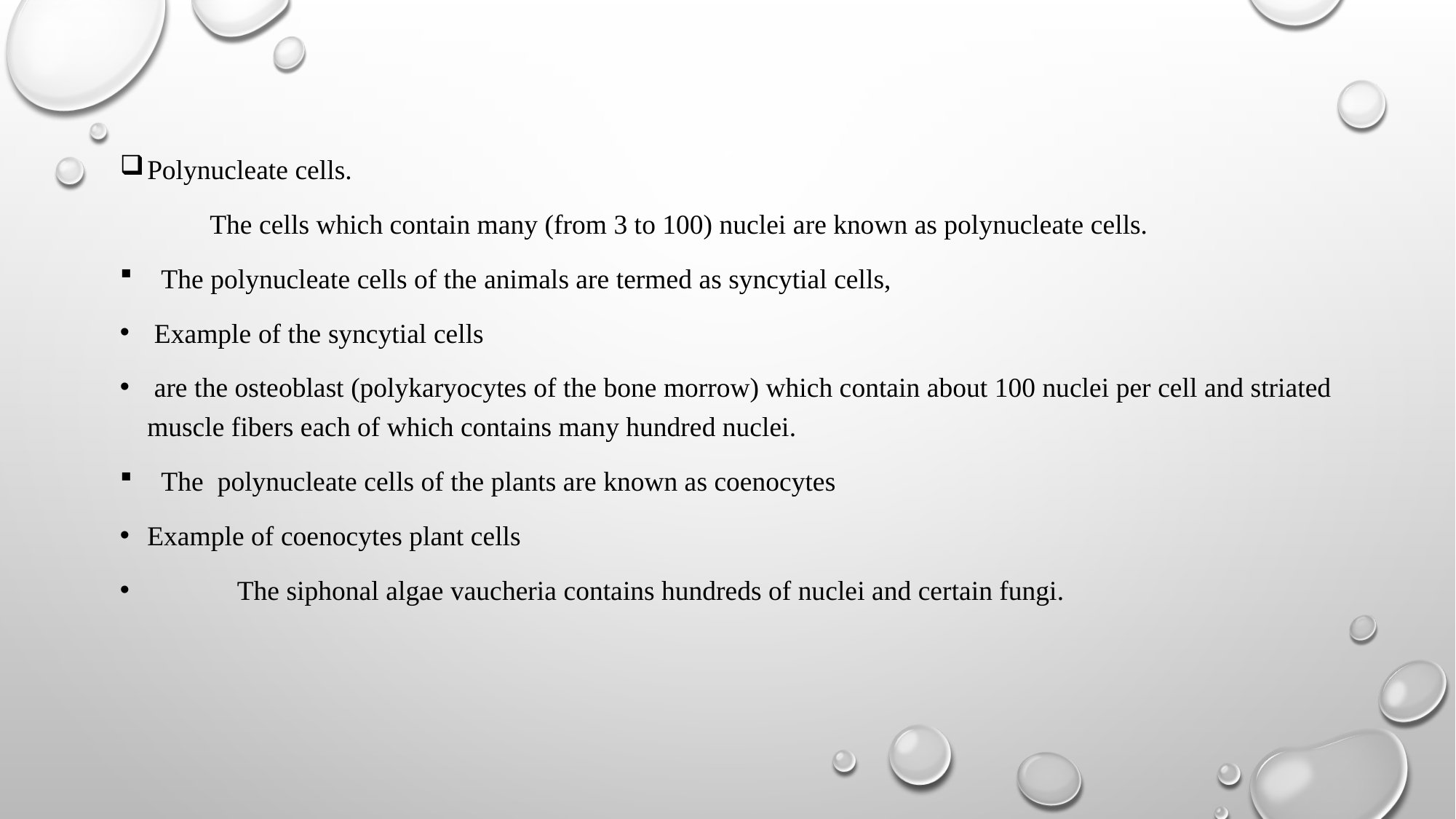

Polynucleate cells.
             The cells which contain many (from 3 to 100) nuclei are known as polynucleate cells.
  The polynucleate cells of the animals are termed as syncytial cells,
 Example of the syncytial cells
 are the osteoblast (polykaryocytes of the bone morrow) which contain about 100 nuclei per cell and striated muscle fibers each of which contains many hundred nuclei.
  The  polynucleate cells of the plants are known as coenocytes
Example of coenocytes plant cells
             The siphonal algae vaucheria contains hundreds of nuclei and certain fungi.

#